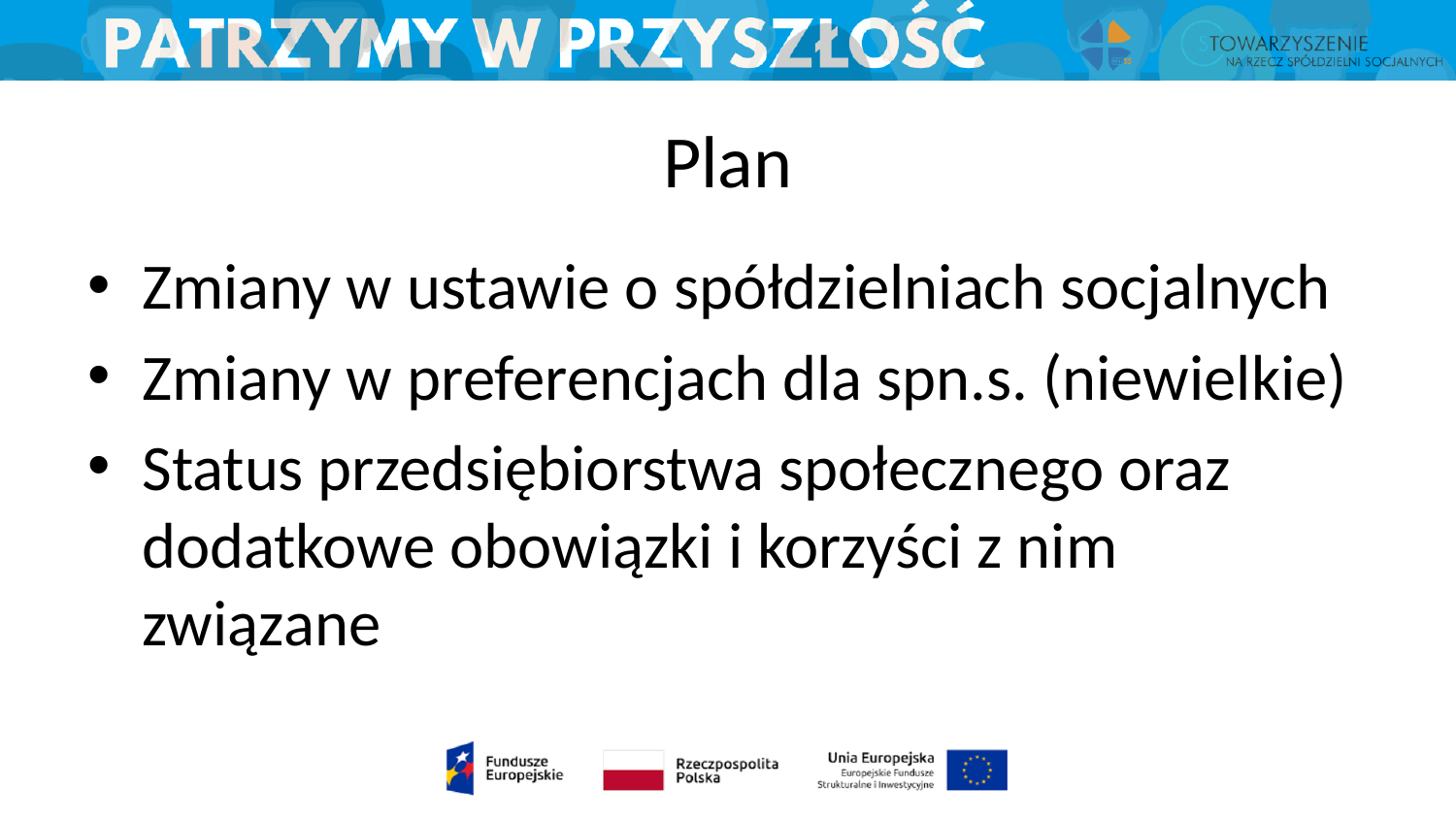

# Plan
Zmiany w ustawie o spółdzielniach socjalnych
Zmiany w preferencjach dla spn.s. (niewielkie)
Status przedsiębiorstwa społecznego oraz dodatkowe obowiązki i korzyści z nim związane